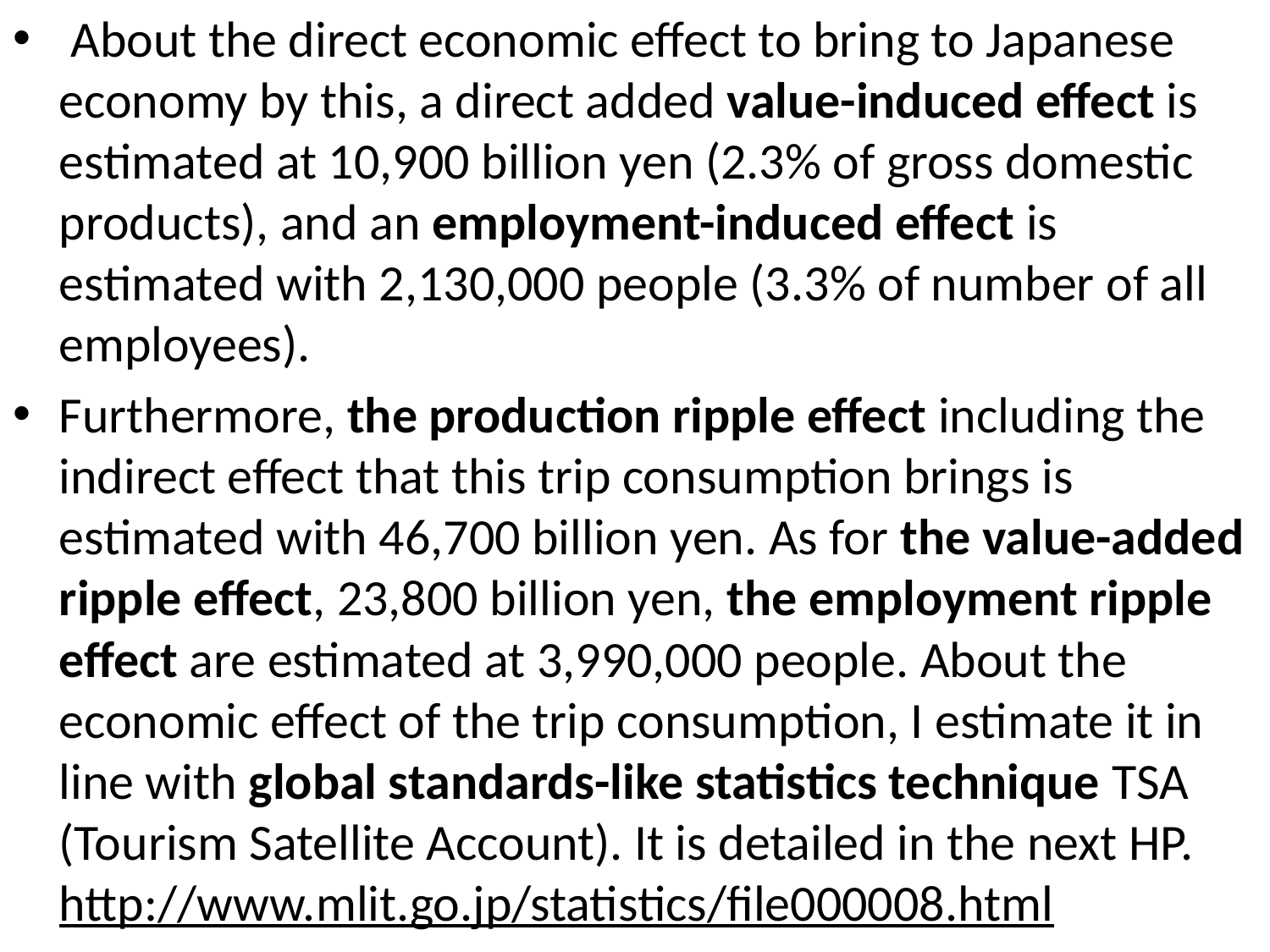

About the direct economic effect to bring to Japanese economy by this, a direct added value-induced effect is estimated at 10,900 billion yen (2.3% of gross domestic products), and an employment-induced effect is estimated with 2,130,000 people (3.3% of number of all employees).
Furthermore, the production ripple effect including the indirect effect that this trip consumption brings is estimated with 46,700 billion yen. As for the value-added ripple effect, 23,800 billion yen, the employment ripple effect are estimated at 3,990,000 people. About the economic effect of the trip consumption, I estimate it in line with global standards-like statistics technique TSA (Tourism Satellite Account). It is detailed in the next HP.  http://www.mlit.go.jp/statistics/file000008.html